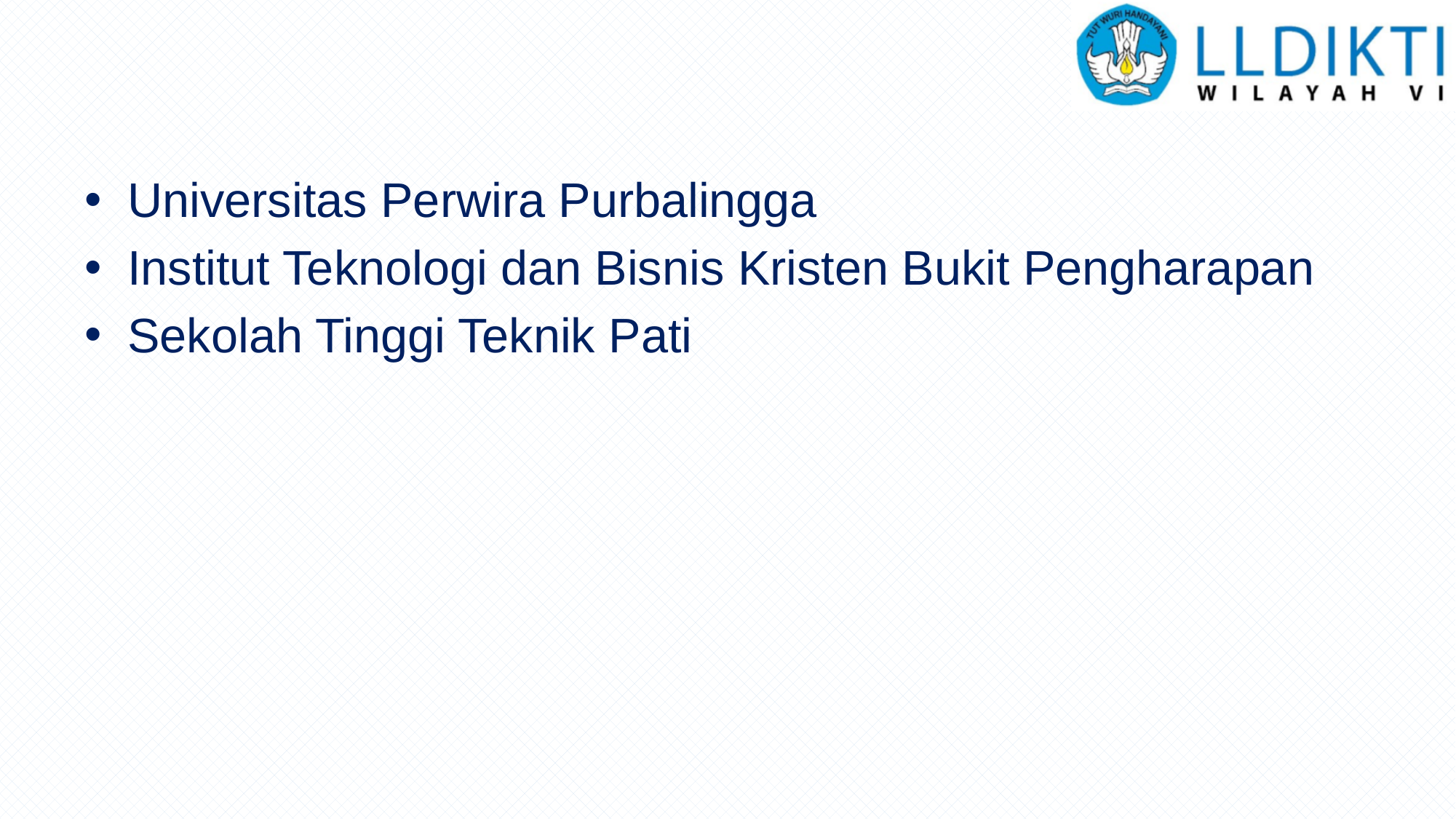

#
Universitas Perwira Purbalingga
Institut Teknologi dan Bisnis Kristen Bukit Pengharapan
Sekolah Tinggi Teknik Pati